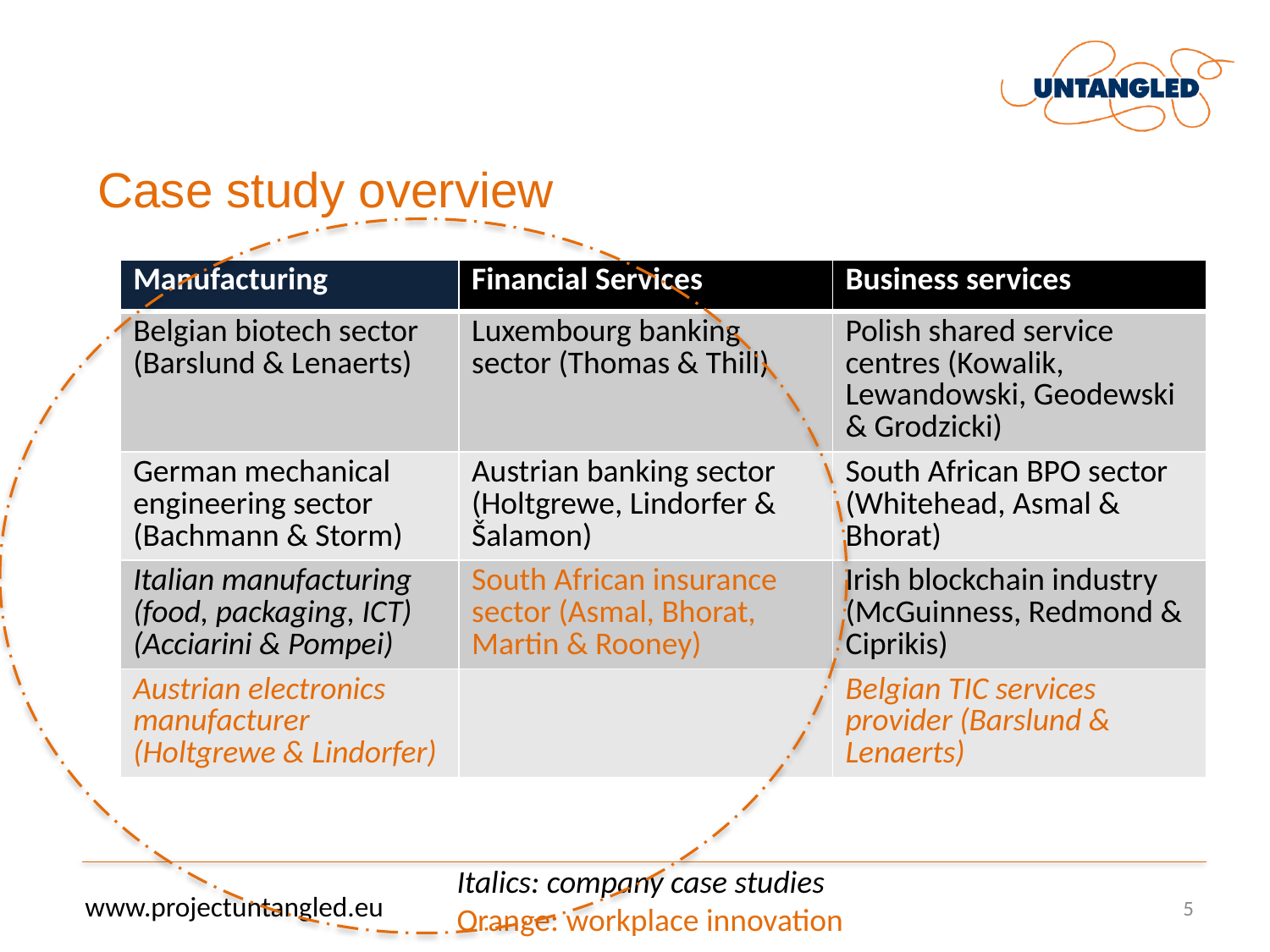

# Case study overview

| Manufacturing | Financial Services | Business services |
| --- | --- | --- |
| Belgian biotech sector (Barslund & Lenaerts) | Luxembourg banking sector (Thomas & Thill) | Polish shared service centres (Kowalik, Lewandowski, Geodewski & Grodzicki) |
| German mechanical engineering sector (Bachmann & Storm) | Austrian banking sector (Holtgrewe, Lindorfer & Šalamon) | South African BPO sector (Whitehead, Asmal & Bhorat) |
| Italian manufacturing (food, packaging, ICT) (Acciarini & Pompei) | South African insurance sector (Asmal, Bhorat, Martin & Rooney) | Irish blockchain industry (McGuinness, Redmond & Ciprikis) |
| Austrian electronics manufacturer (Holtgrewe & Lindorfer) |  | Belgian TIC services provider (Barslund & Lenaerts) |
Italics: company case studies
Orange: workplace innovation
www.projectuntangled.eu
5